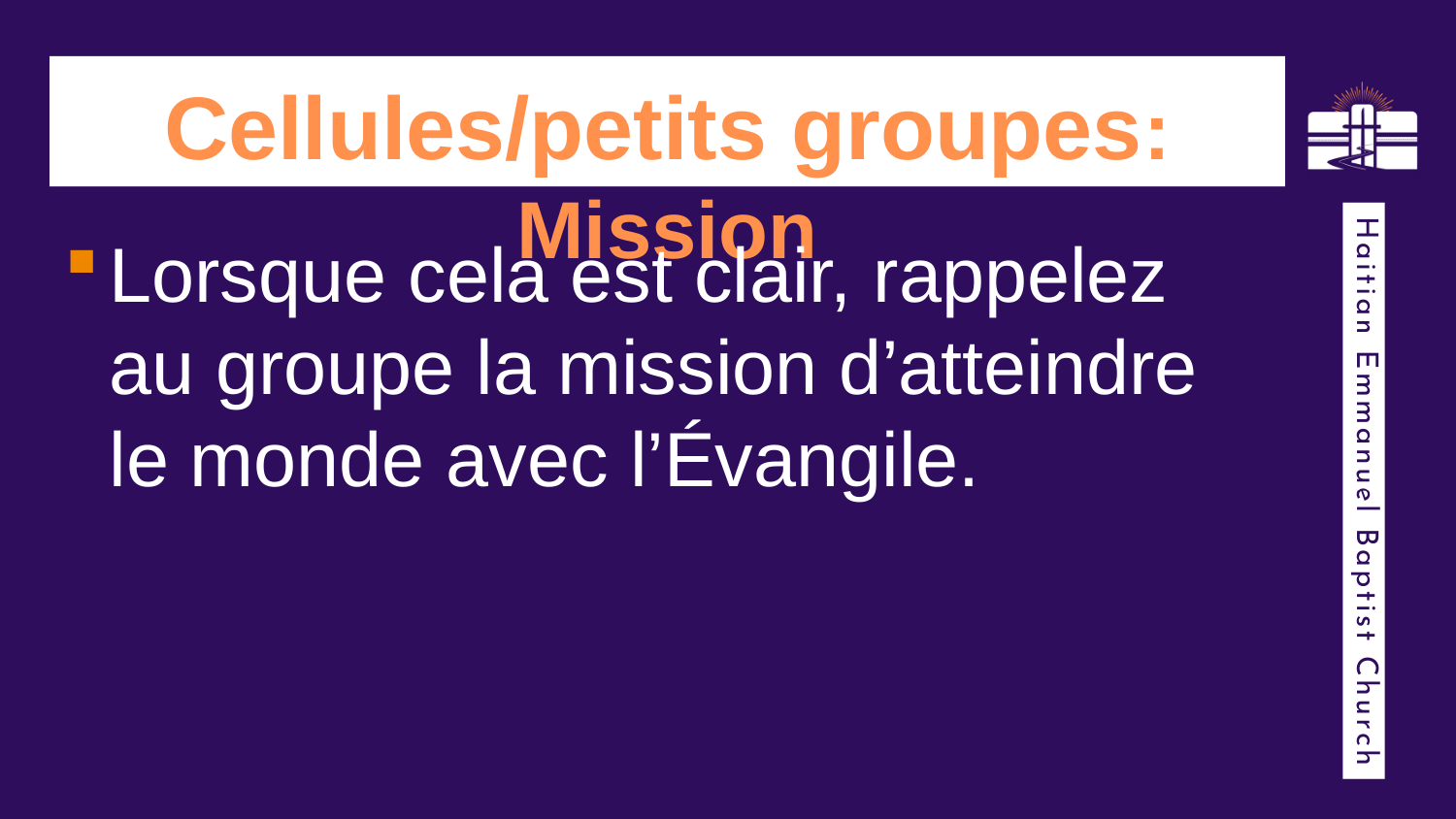

# Cellules/petits groupes: Mission
Lorsque cela est clair, rappelez au groupe la mission d’atteindre le monde avec l’Évangile.